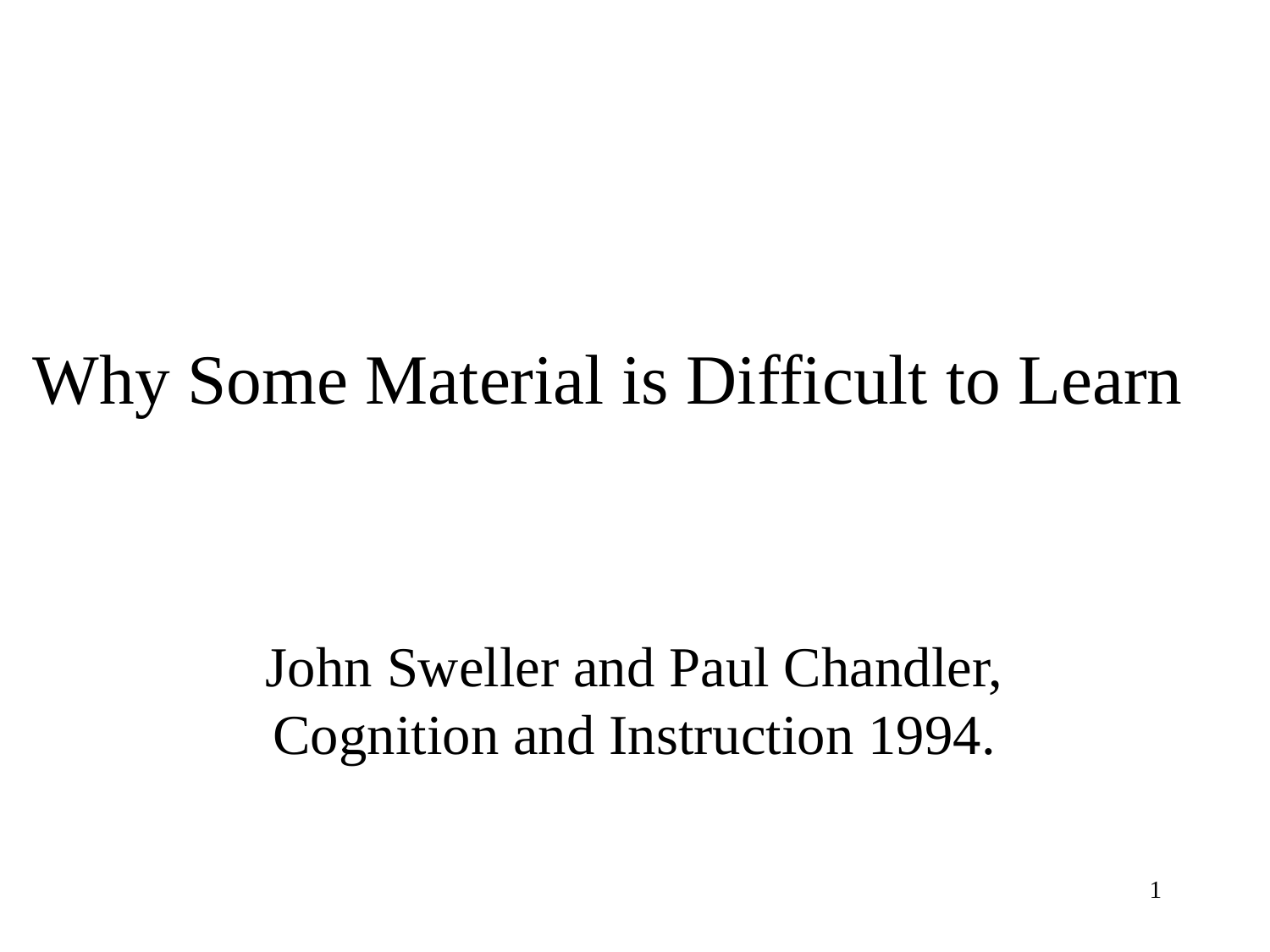

# Why Some Material is Difficult to Learn
John Sweller and Paul Chandler, Cognition and Instruction 1994.
1